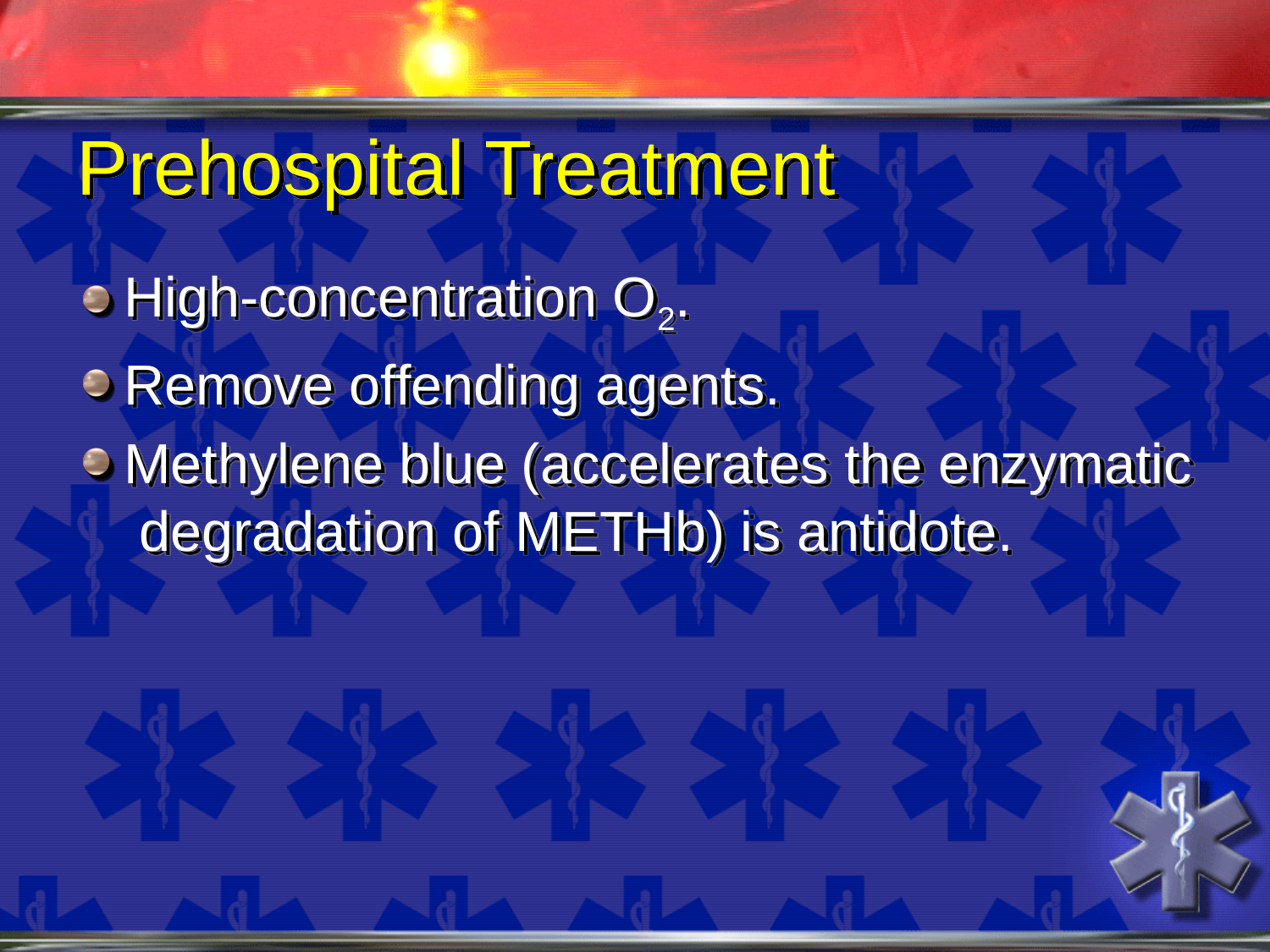

# Prehospital Treatment
High-concentration O2.
Remove offending agents.
Methylene blue (accelerates the enzymatic  degradation of METHb) is antidote.